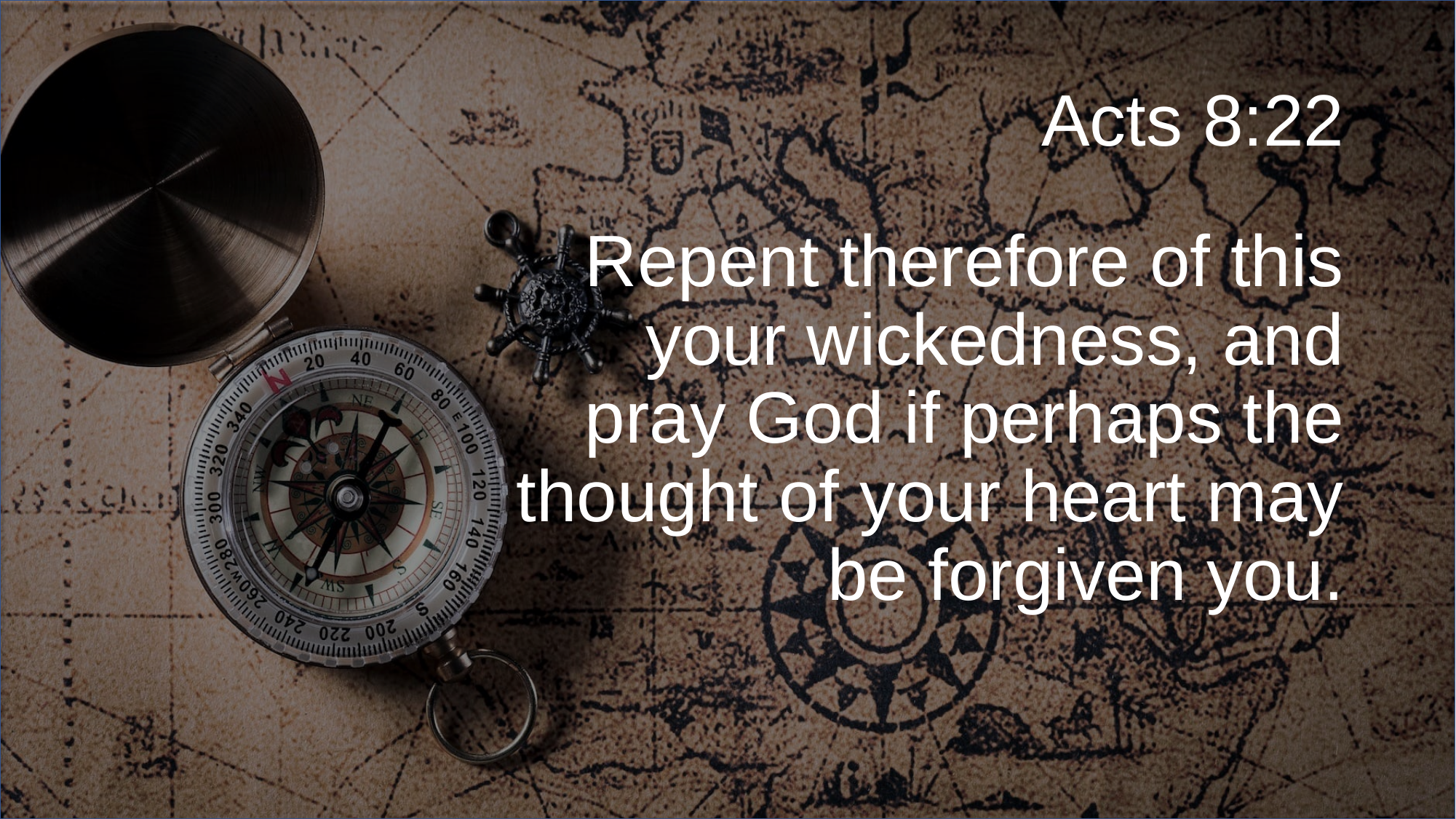

# Acts 8:22
Repent therefore of this your wickedness, and pray God if perhaps the thought of your heart may be forgiven you.